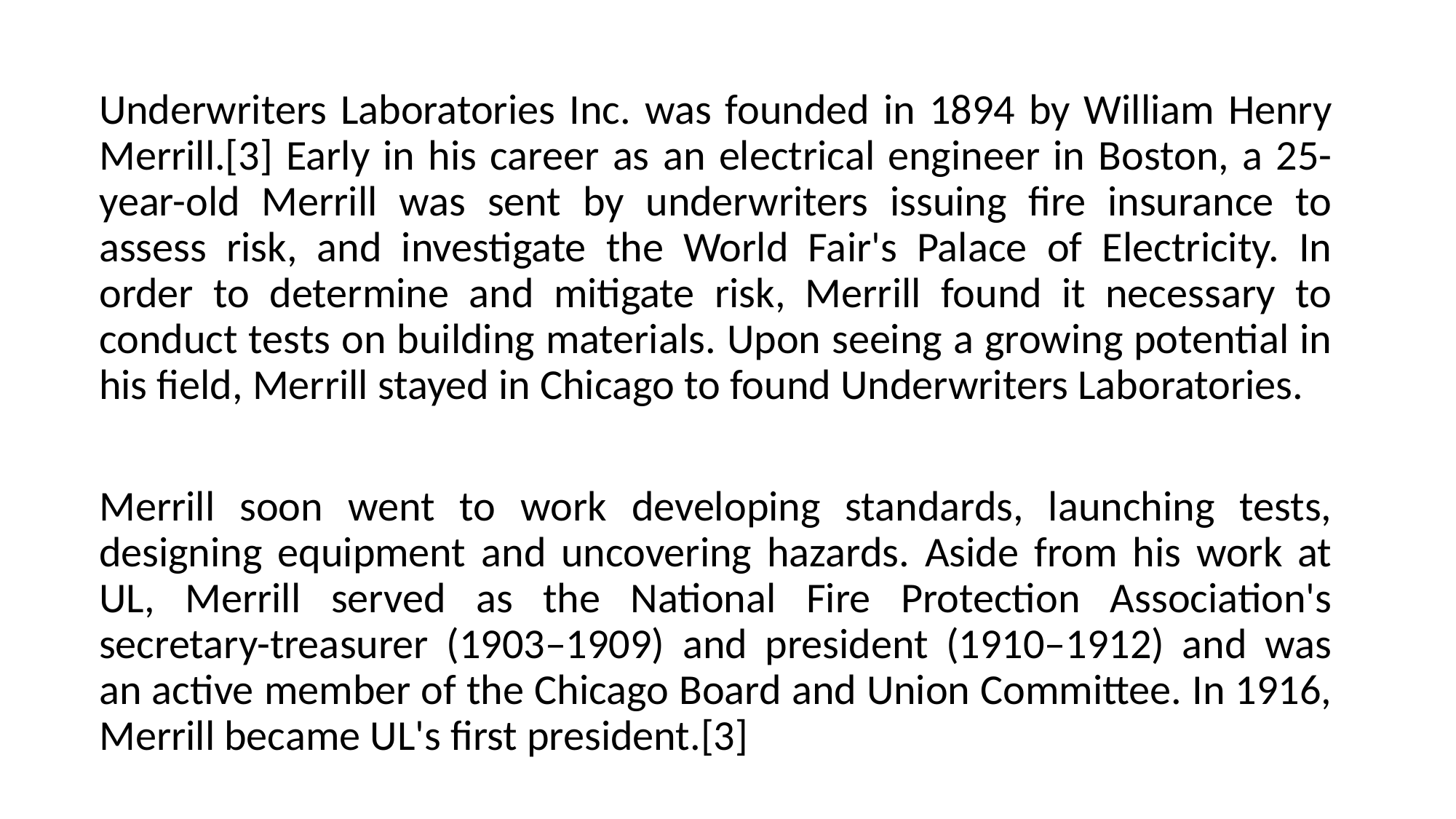

Underwriters Laboratories Inc. was founded in 1894 by William Henry Merrill.[3] Early in his career as an electrical engineer in Boston, a 25-year-old Merrill was sent by underwriters issuing fire insurance to assess risk, and investigate the World Fair's Palace of Electricity. In order to determine and mitigate risk, Merrill found it necessary to conduct tests on building materials. Upon seeing a growing potential in his field, Merrill stayed in Chicago to found Underwriters Laboratories.

Merrill soon went to work developing standards, launching tests, designing equipment and uncovering hazards. Aside from his work at UL, Merrill served as the National Fire Protection Association's secretary-treasurer (1903–1909) and president (1910–1912) and was an active member of the Chicago Board and Union Committee. In 1916, Merrill became UL's first president.[3]